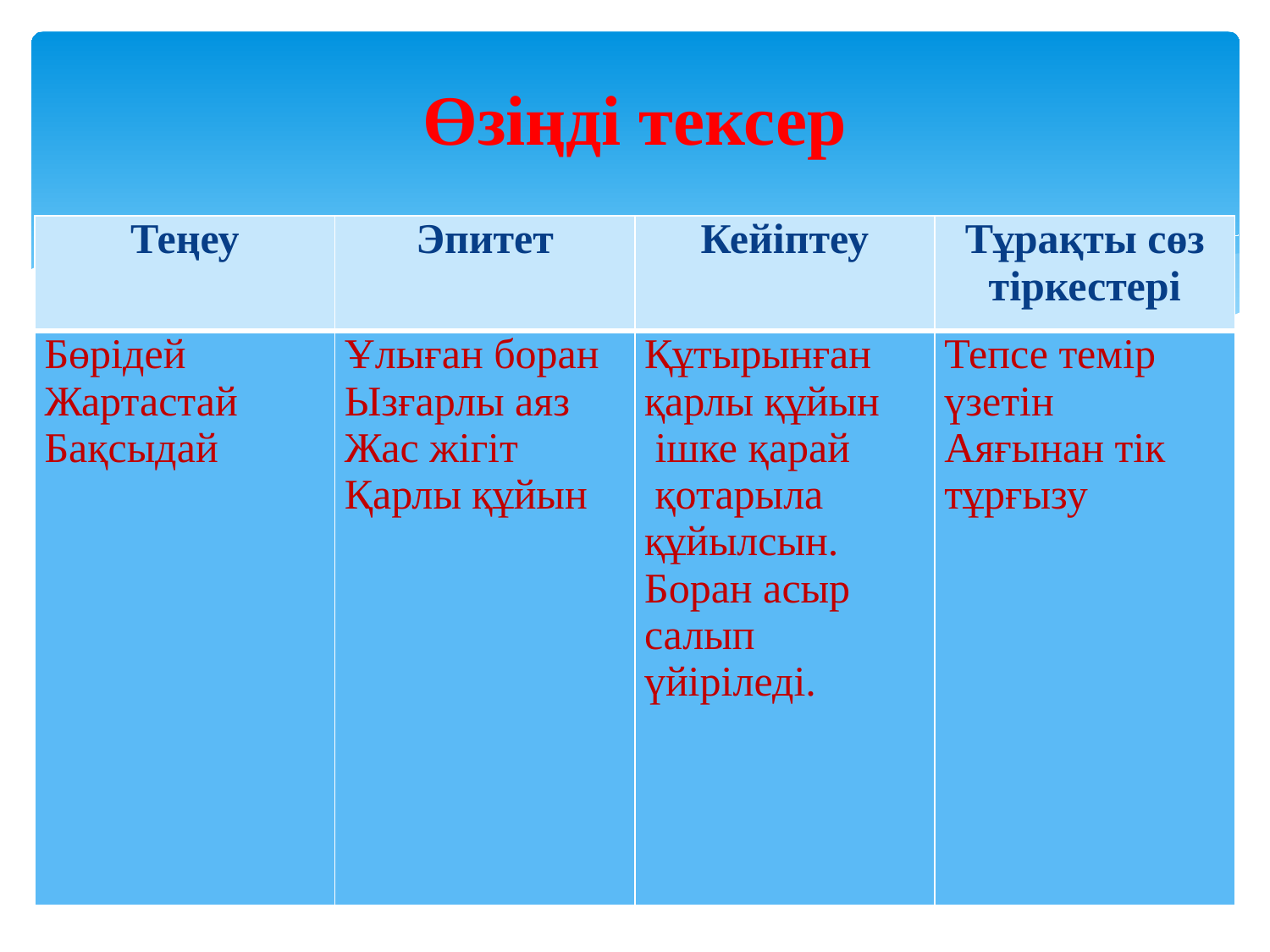

# Өзіңді тексер
| Теңеу | Эпитет | Кейіптеу | Тұрақты сөз тіркестері |
| --- | --- | --- | --- |
| Бөрідей Жартастай Бақсыдай | Ұлыған боран Ызғарлы аяз Жас жігіт Қарлы құйын | Құтырынған қарлы құйын ішке қарай қотарыла құйылсын. Боран асыр салып үйіріледі. | Тепсе темір үзетін Аяғынан тік тұрғызу |